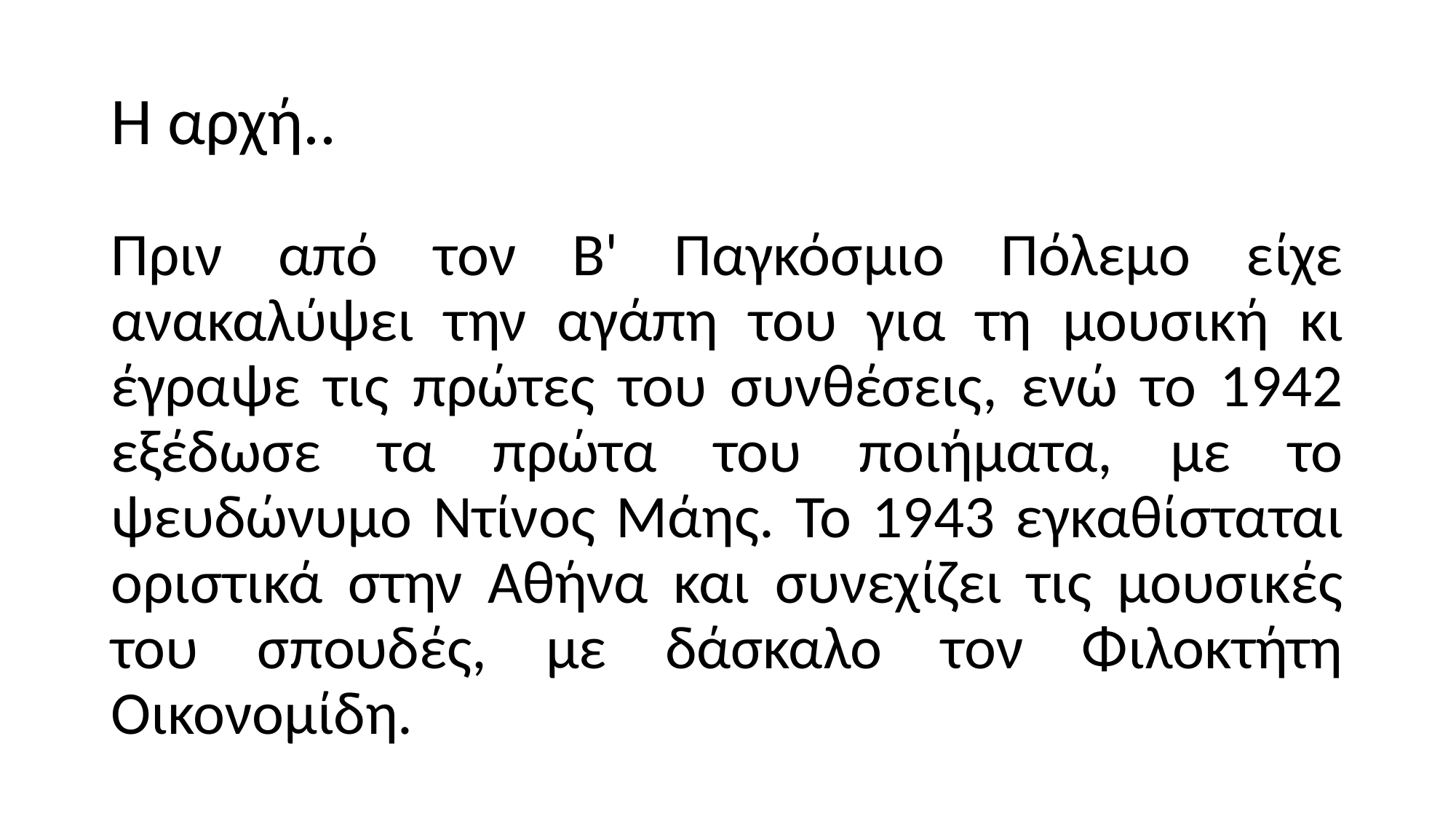

# Η αρχή..
Πριν από τον Β' Παγκόσμιο Πόλεμο είχε ανακαλύψει την αγάπη του για τη μουσική κι έγραψε τις πρώτες του συνθέσεις, ενώ το 1942 εξέδωσε τα πρώτα του ποιήματα, με το ψευδώνυμο Ντίνος Μάης. Το 1943 εγκαθίσταται οριστικά στην Αθήνα και συνεχίζει τις μουσικές του σπουδές, με δάσκαλο τον Φιλοκτήτη Οικονομίδη.